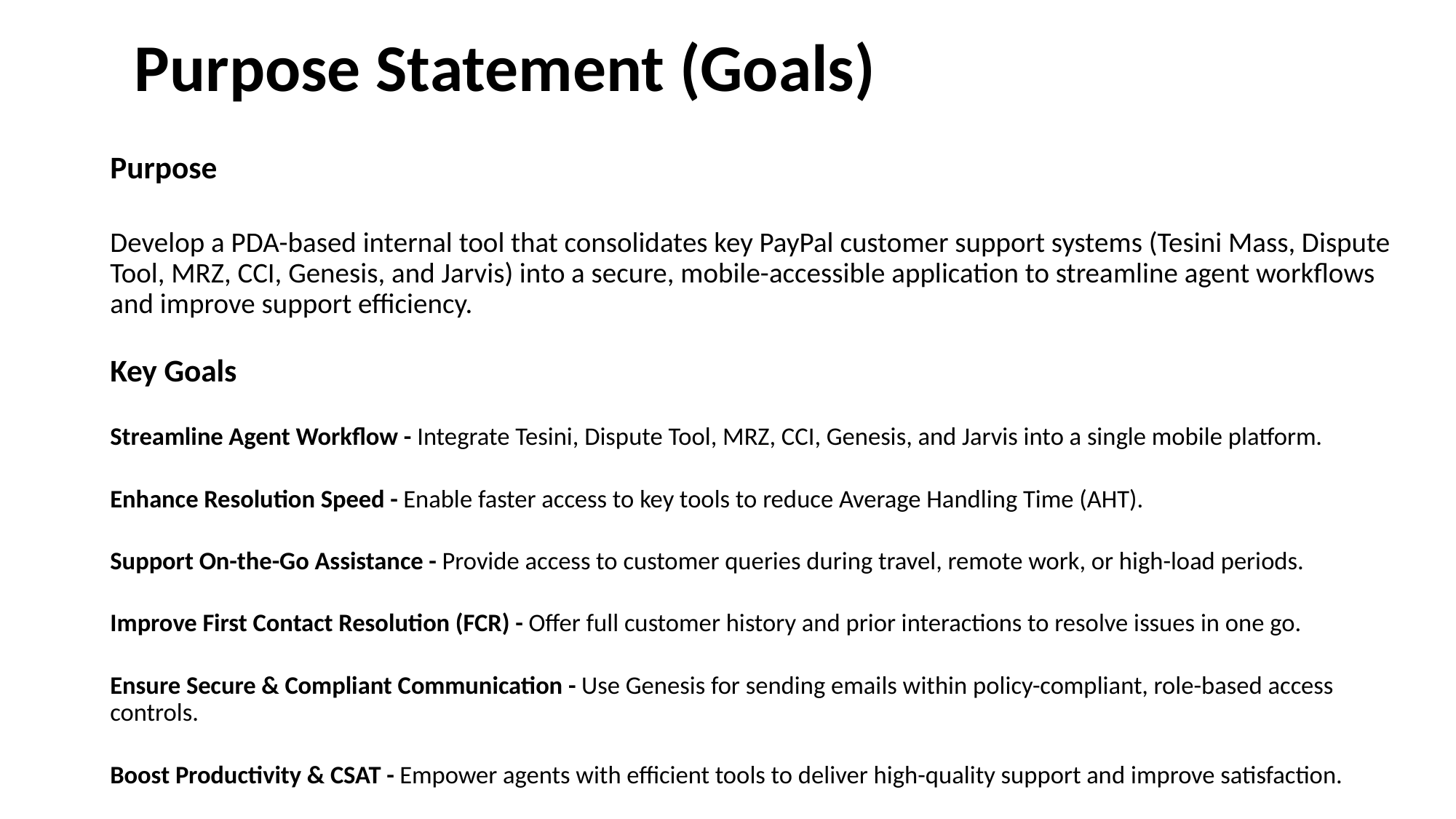

# Purpose Statement (Goals)
Purpose

Develop a PDA-based internal tool that consolidates key PayPal customer support systems (Tesini Mass, Dispute Tool, MRZ, CCI, Genesis, and Jarvis) into a secure, mobile-accessible application to streamline agent workflows and improve support efficiency.

Key Goals

Streamline Agent Workflow - Integrate Tesini, Dispute Tool, MRZ, CCI, Genesis, and Jarvis into a single mobile platform.

Enhance Resolution Speed - Enable faster access to key tools to reduce Average Handling Time (AHT).

Support On-the-Go Assistance - Provide access to customer queries during travel, remote work, or high-load periods.

Improve First Contact Resolution (FCR) - Offer full customer history and prior interactions to resolve issues in one go.

Ensure Secure & Compliant Communication - Use Genesis for sending emails within policy-compliant, role-based access controls.

Boost Productivity & CSAT - Empower agents with efficient tools to deliver high-quality support and improve satisfaction.